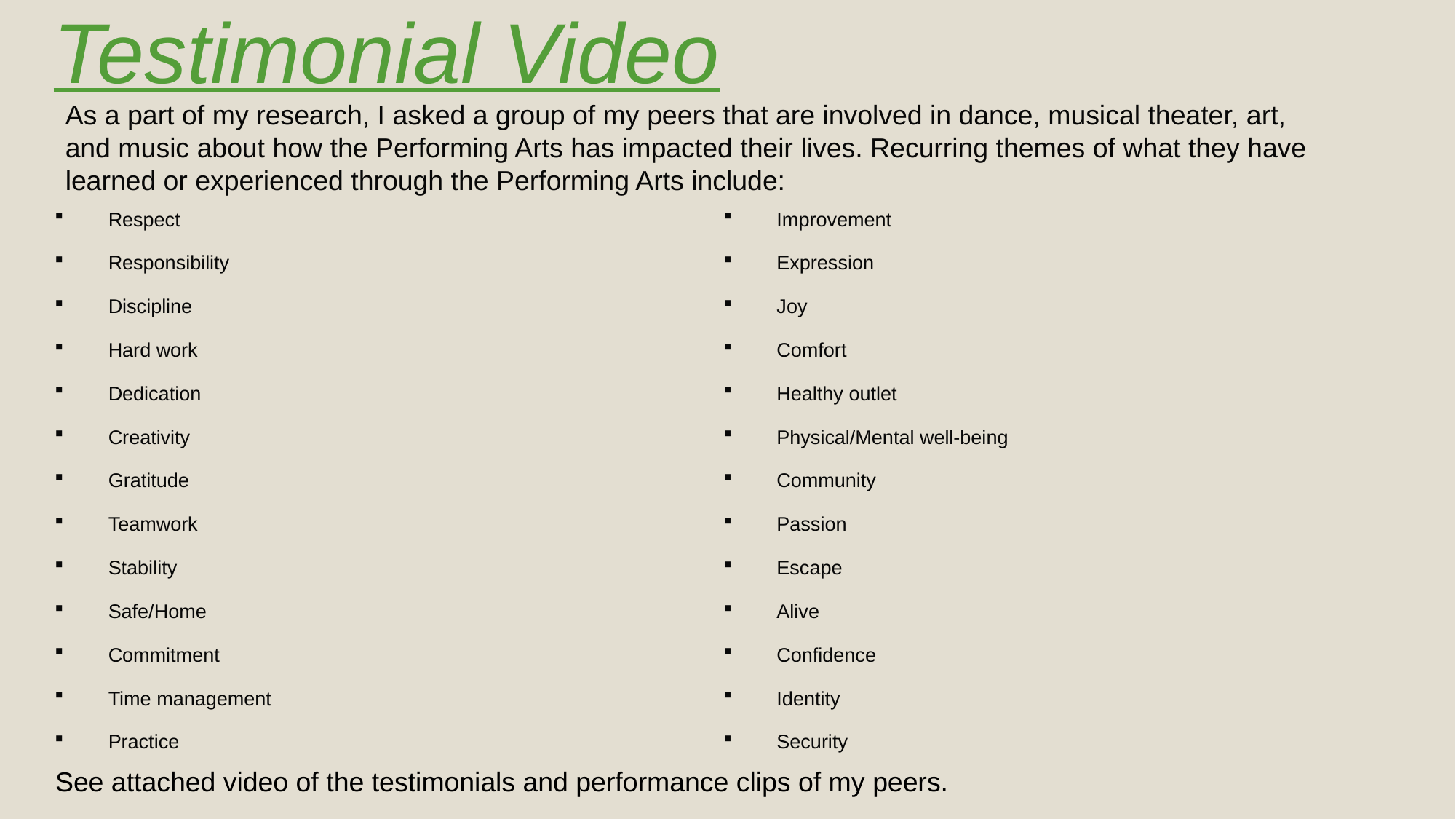

# Testimonial Video
As a part of my research, I asked a group of my peers that are involved in dance, musical theater, art, and music about how the Performing Arts has impacted their lives. Recurring themes of what they have learned or experienced through the Performing Arts include:
Respect
Responsibility
Discipline
Hard work
Dedication
Creativity
Gratitude
Teamwork
Stability
Safe/Home
Commitment
Time management
Practice

Improvement
Expression
Joy
Comfort
Healthy outlet
Physical/Mental well-being
Community
Passion
Escape
Alive
Confidence
Identity
Security

See attached video of the testimonials and performance clips of my peers.